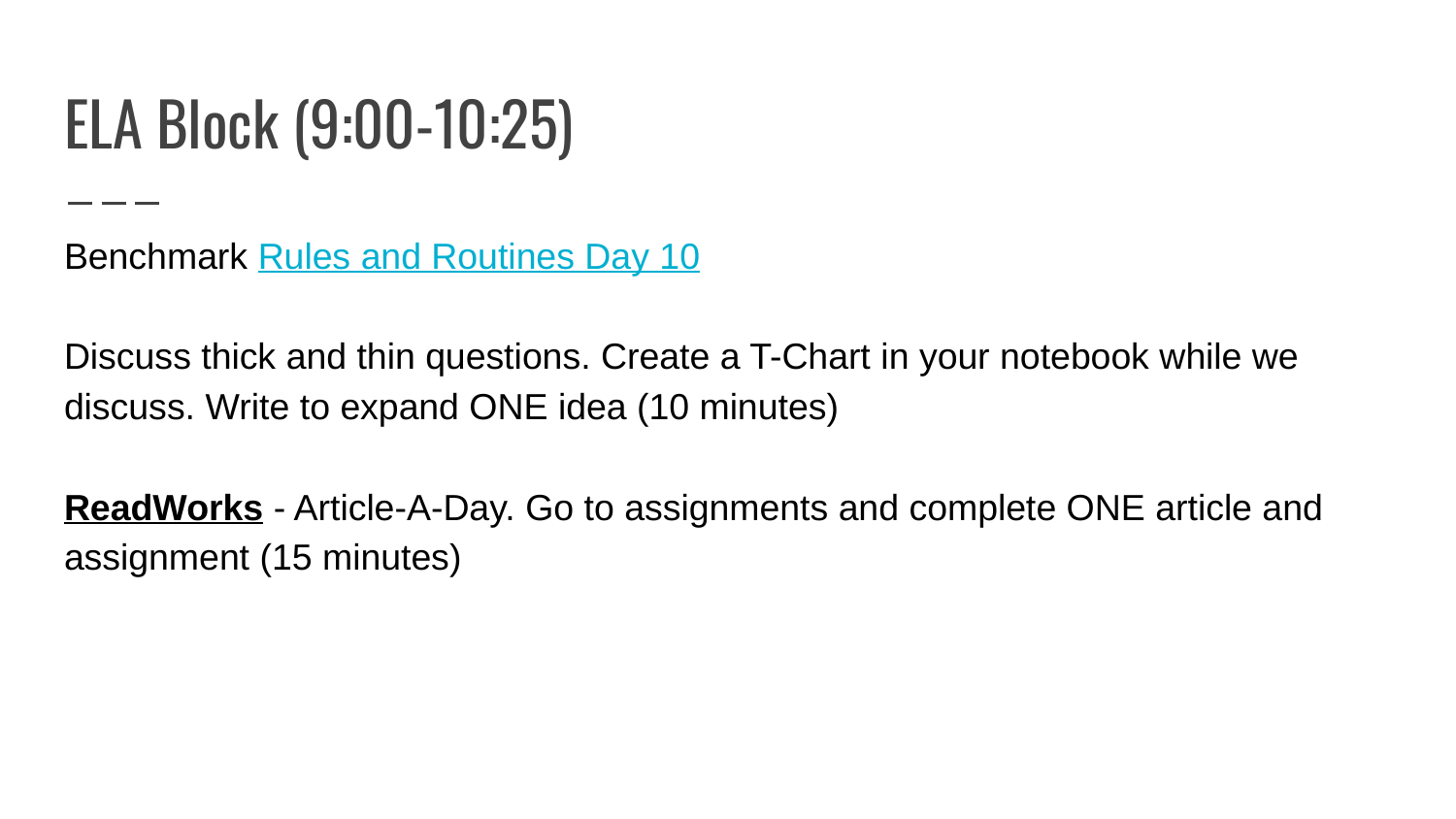

# ELA Block (9:00-10:25)
Benchmark Rules and Routines Day 10

Discuss thick and thin questions. Create a T-Chart in your notebook while we discuss. Write to expand ONE idea (10 minutes)

ReadWorks - Article-A-Day. Go to assignments and complete ONE article and assignment (15 minutes)